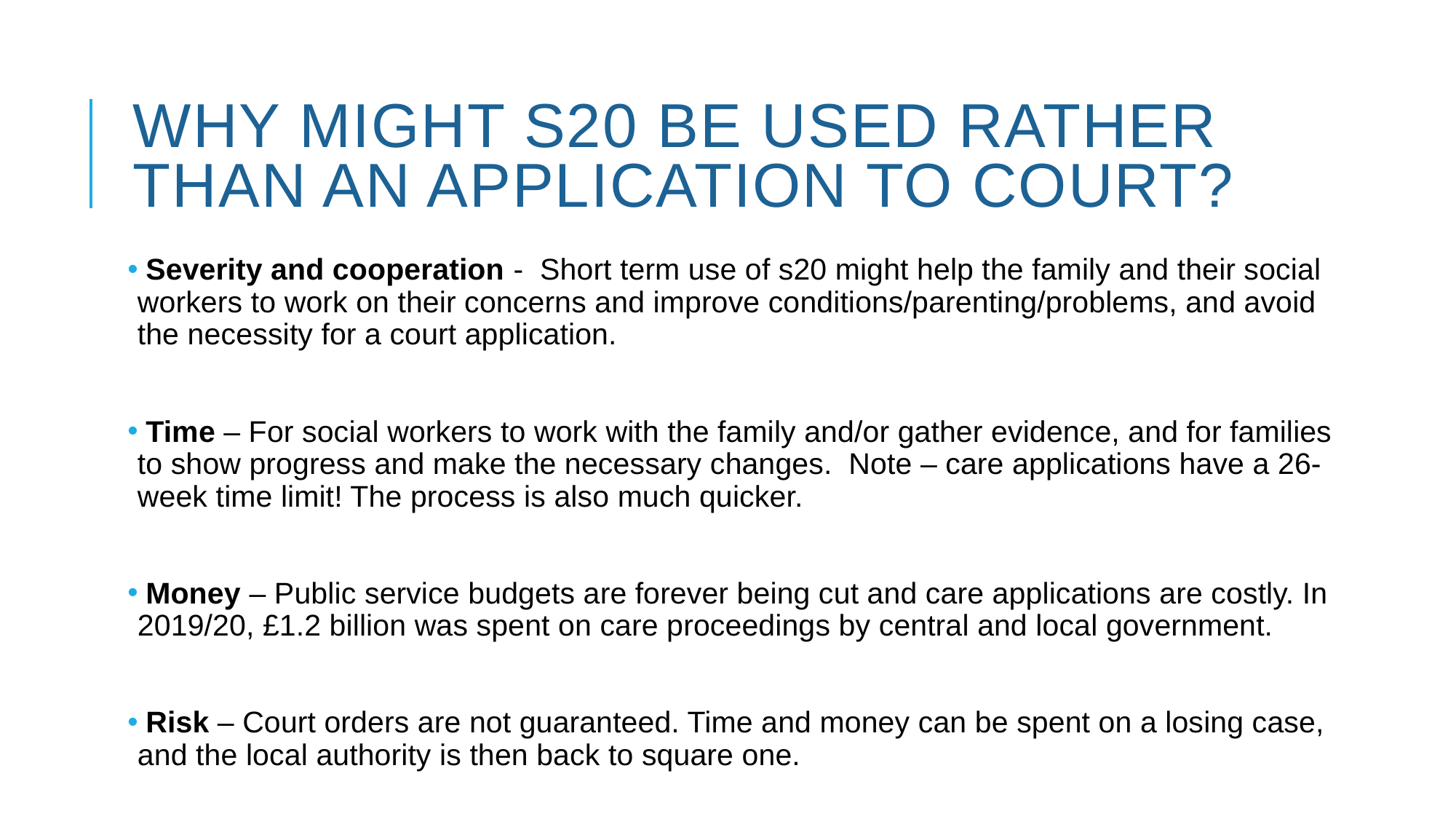

# Why might s20 be used Rather than an application to court?
 Severity and cooperation -  Short term use of s20 might help the family and their social workers to work on their concerns and improve conditions/parenting/problems, and avoid the necessity for a court application.

 Time – For social workers to work with the family and/or gather evidence, and for families to show progress and make the necessary changes.  Note – care applications have a 26-week time limit! The process is also much quicker.

 Money – Public service budgets are forever being cut and care applications are costly. In 2019/20, £1.2 billion was spent on care proceedings by central and local government.

 Risk – Court orders are not guaranteed. Time and money can be spent on a losing case, and the local authority is then back to square one.